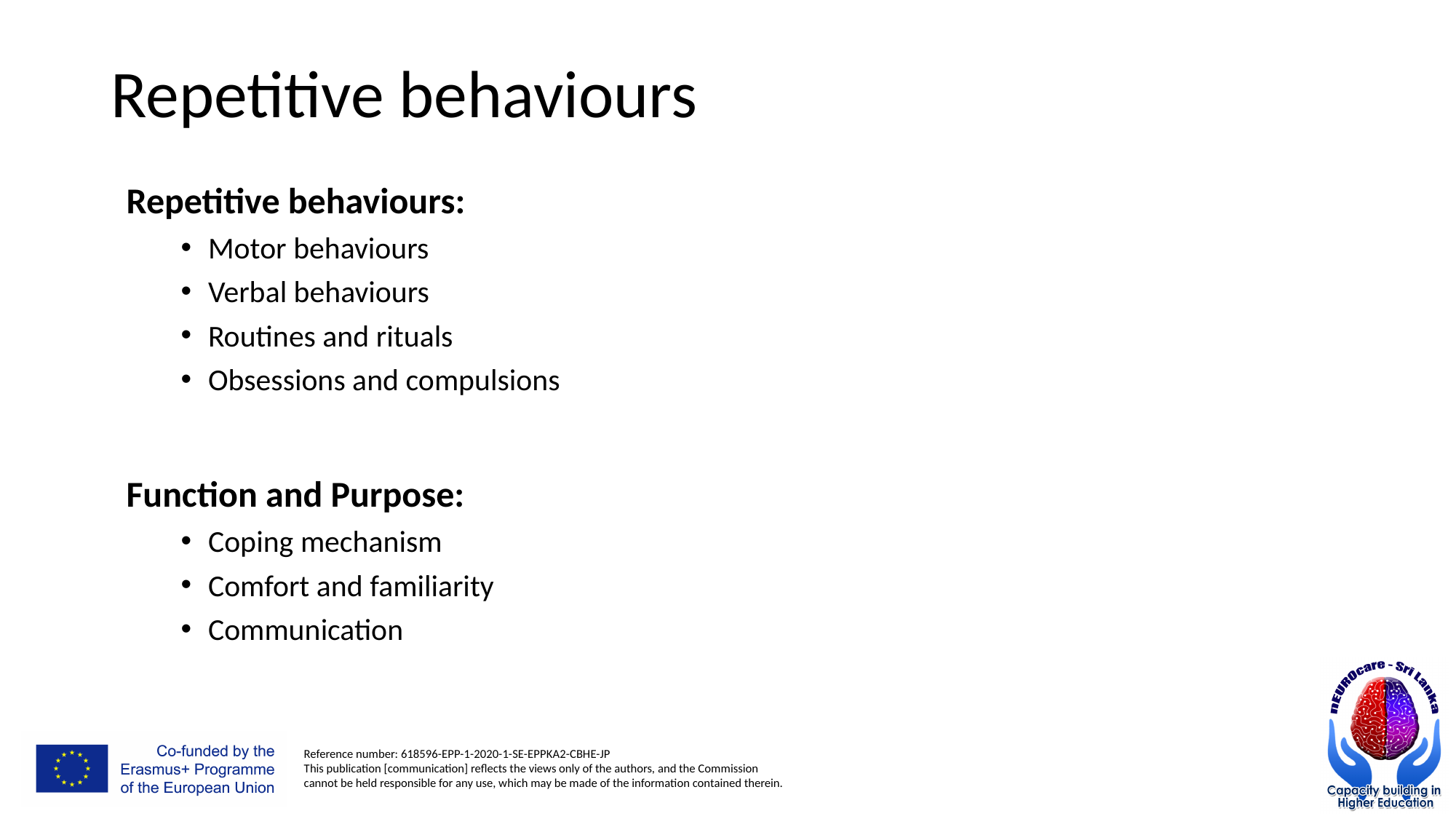

# Repetitive behaviours
Repetitive behaviours:
Motor behaviours
Verbal behaviours
Routines and rituals
Obsessions and compulsions

Function and Purpose:
Coping mechanism
Comfort and familiarity
Communication